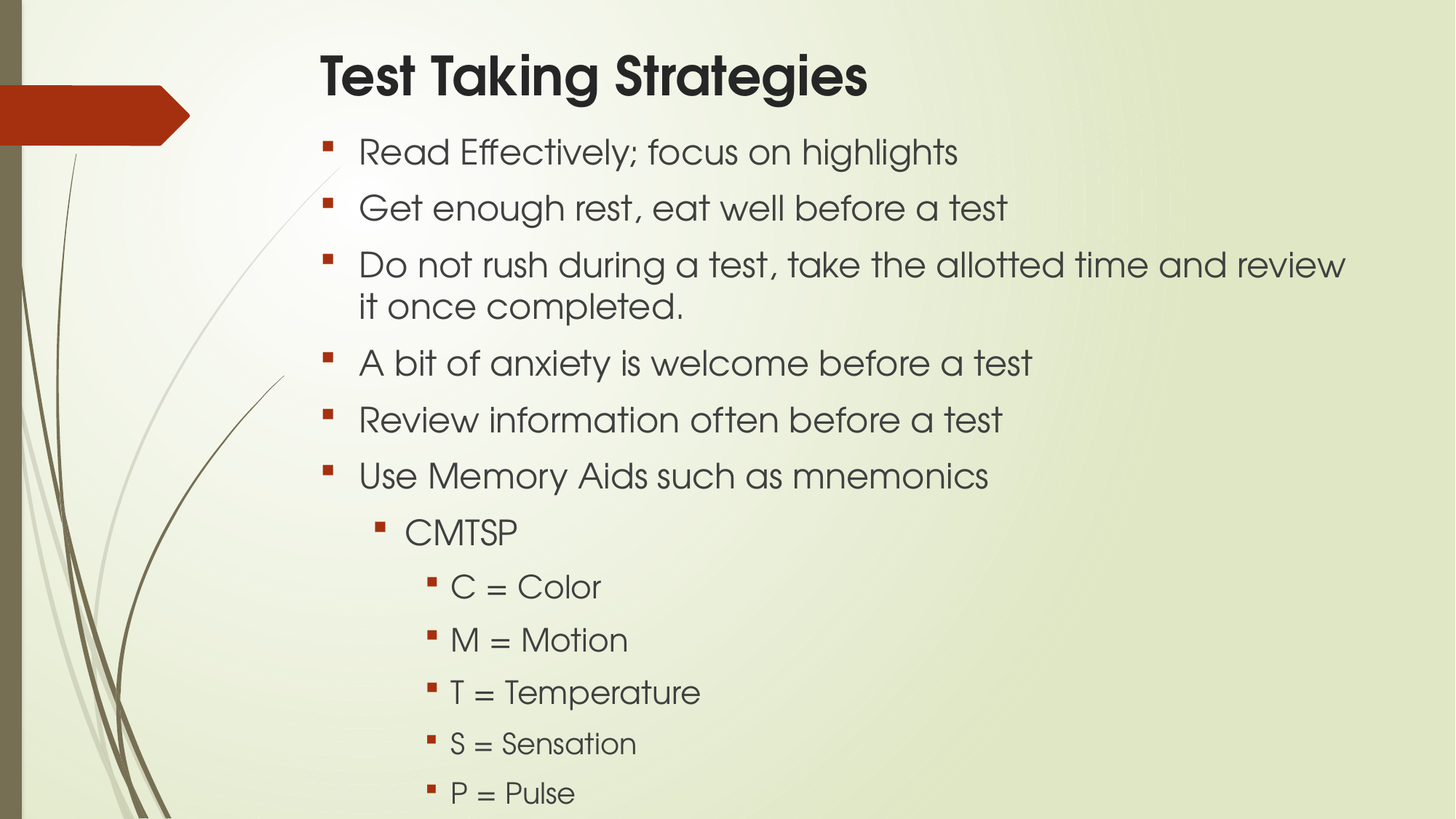

# Test Taking Strategies
Read Effectively; focus on highlights
Get enough rest, eat well before a test
Do not rush during a test, take the allotted time and review it once completed.
A bit of anxiety is welcome before a test
Review information often before a test
Use Memory Aids such as mnemonics
CMTSP
C = Color
M = Motion
T = Temperature
S = Sensation
P = Pulse